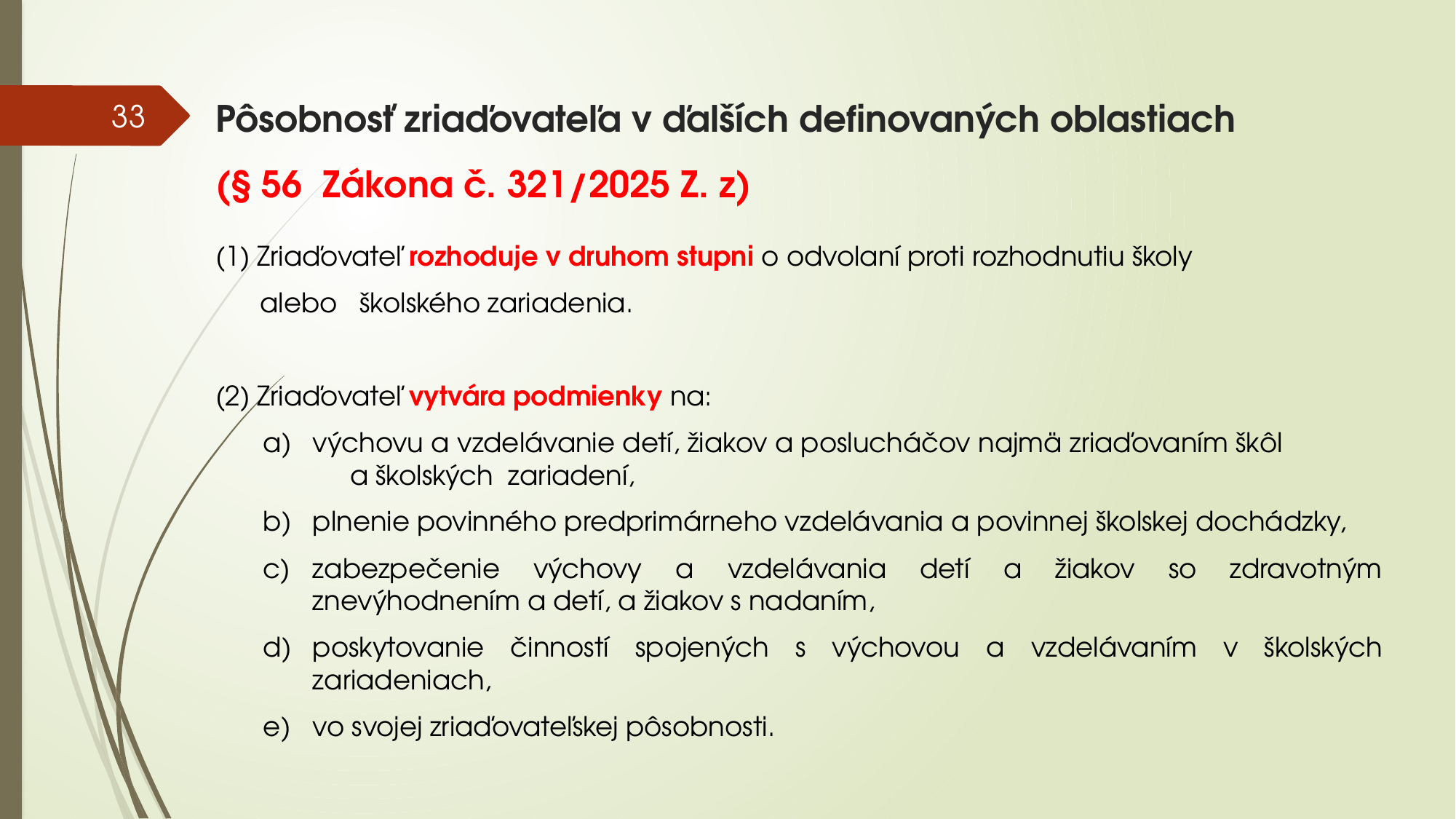

# Pôsobnosť zriaďovateľa v ďalších definovaných oblastiach (§ 56  Zákona č. 321/2025 Z. z)
33
(1) Zriaďovateľ rozhoduje v druhom stupni o odvolaní proti rozhodnutiu školy
      alebo   školského zariadenia.

(2) Zriaďovateľ vytvára podmienky na:
výchovu a vzdelávanie detí, žiakov a poslucháčov najmä zriaďovaním škôl                   a školských  zariadení,
plnenie povinného predprimárneho vzdelávania a povinnej školskej dochádzky,
zabezpečenie výchovy a vzdelávania detí a žiakov so zdravotným znevýhodnením a detí, a žiakov s nadaním,
poskytovanie činností spojených s výchovou a vzdelávaním v školských zariadeniach,
vo svojej zriaďovateľskej pôsobnosti.